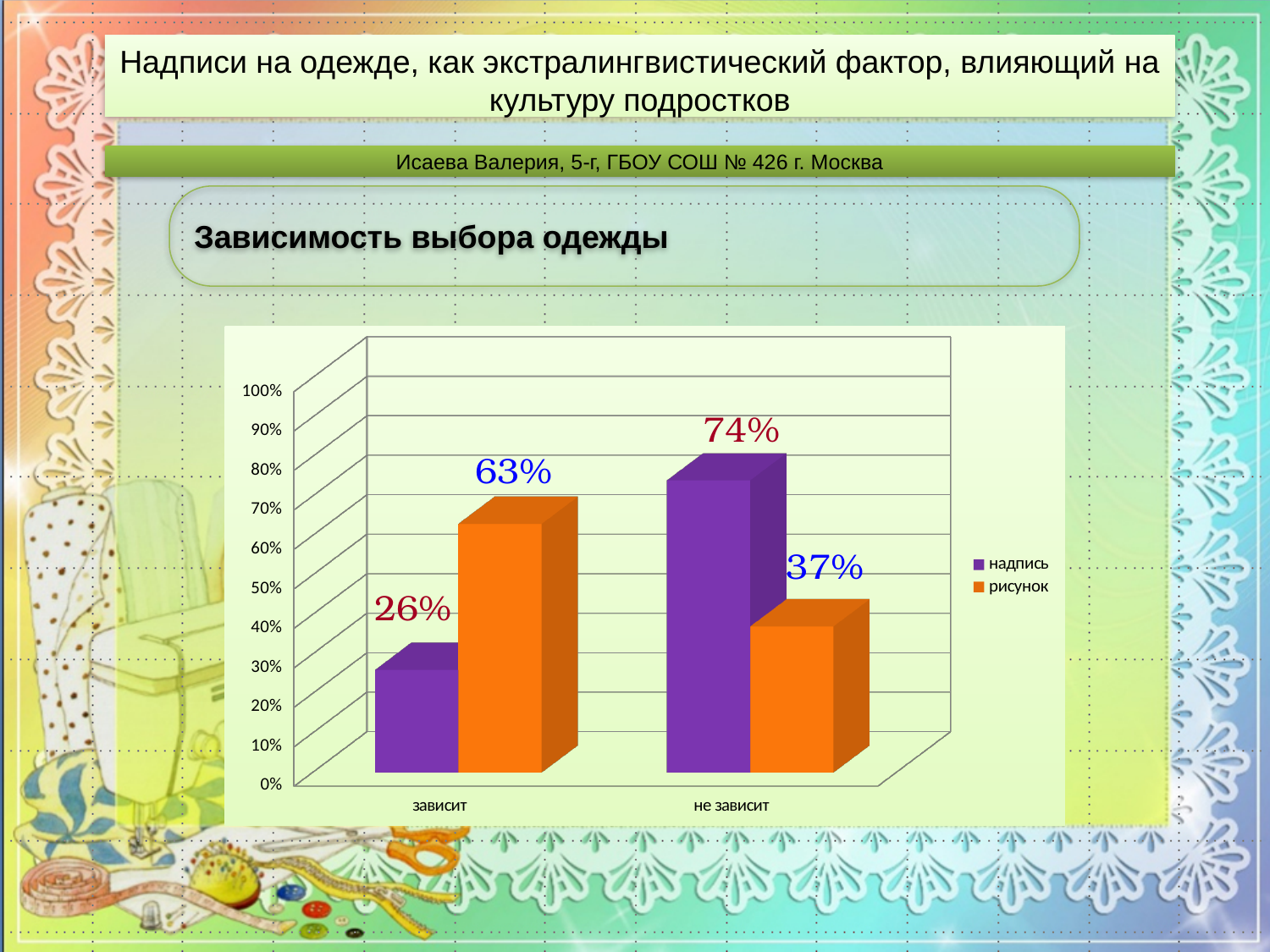

Надписи на одежде, как экстралингвистический фактор, влияющий на культуру подростков
Исаева Валерия, 5-г, ГБОУ СОШ № 426 г. Москва
Зависимость выбора одежды

[unsupported chart]